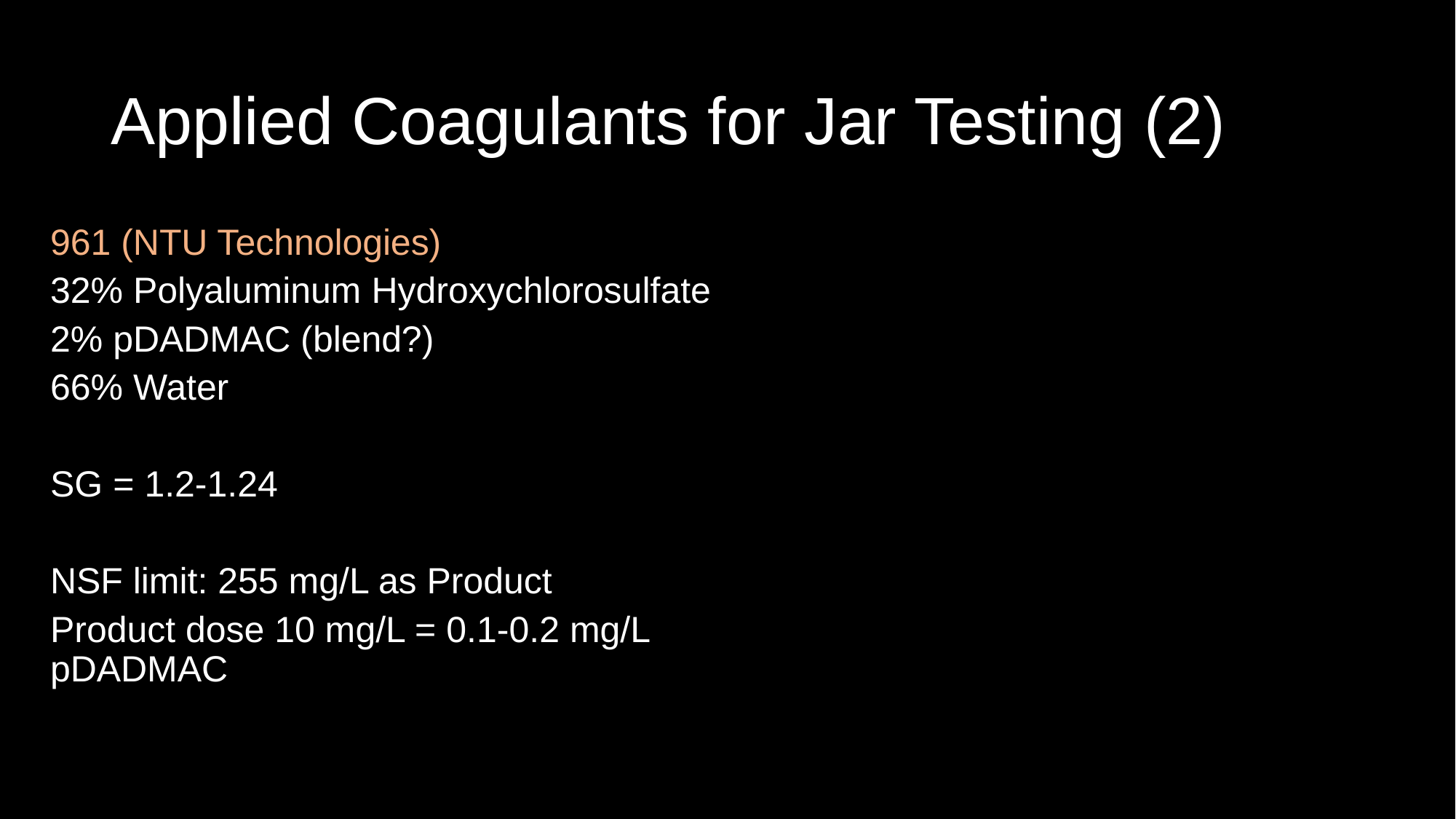

# Applied Coagulants for Jar Testing (2)
961 (NTU Technologies)
32% Polyaluminum Hydroxychlorosulfate
2% pDADMAC (blend?)
66% Water

SG = 1.2-1.24

NSF limit: 255 mg/L as Product
Product dose 10 mg/L = 0.1-0.2 mg/L pDADMAC